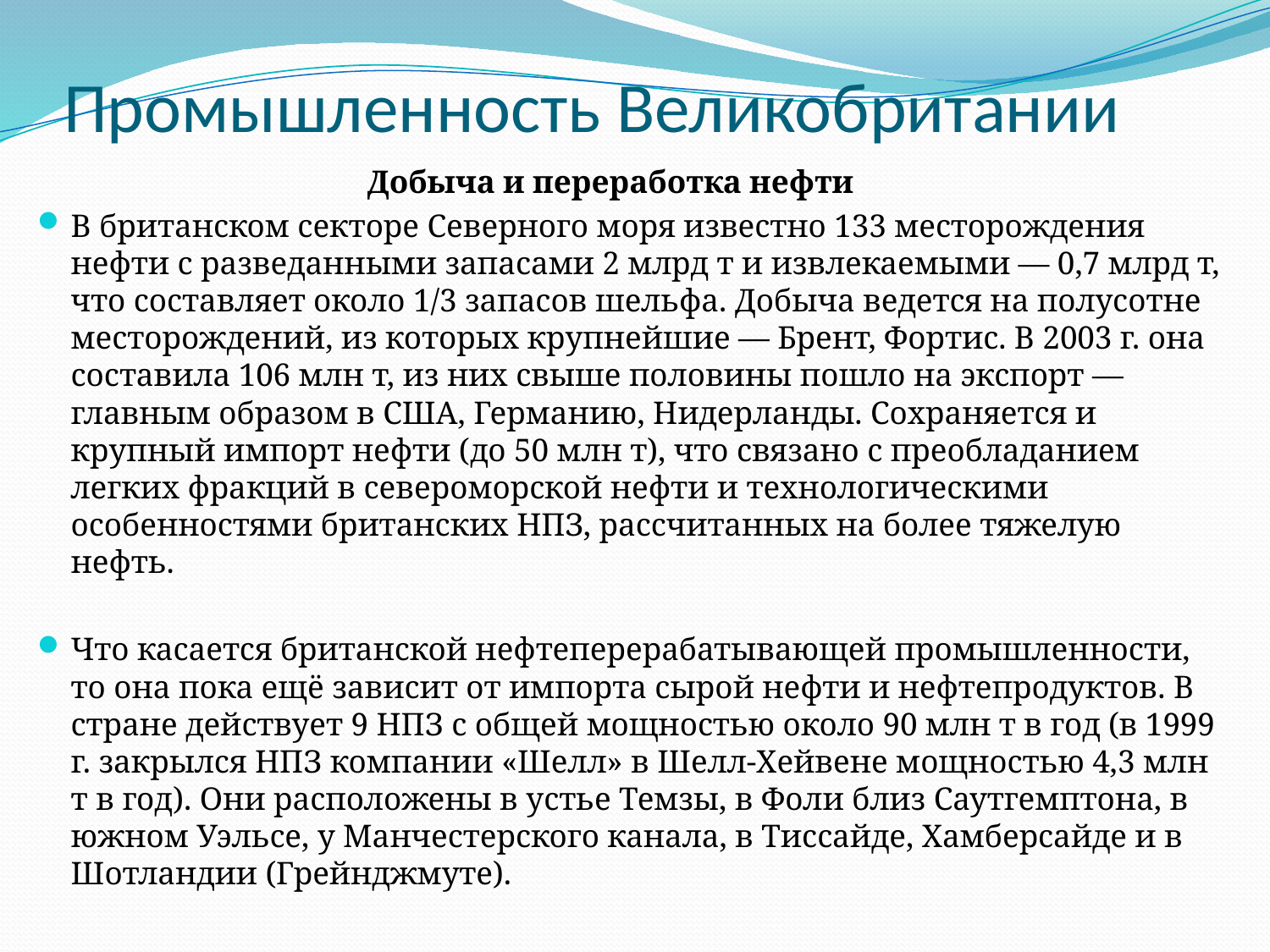

# Промышленность Великобритании
                                         Добыча и переработка нефти
В британском секторе Северного моря известно 133 месторождения нефти с разведанными запасами 2 млрд т и извлекаемыми — 0,7 млрд т, что составляет около 1/3 запасов шельфа. Добыча ведется на полусотне месторождений, из которых крупнейшие — Брент, Фортис. В 2003 г. она составила 106 млн т, из них свыше половины пошло на экспорт — главным образом в США, Германию, Нидерланды. Сохраняется и крупный импорт нефти (до 50 млн т), что связано с преобладанием легких фракций в североморской нефти и технологическими особенностями британских НПЗ, рассчитанных на более тяжелую нефть.

Что касается британской нефтеперерабатывающей промышленности, то она пока ещё зависит от импорта сырой нефти и нефтепродуктов. В стране действует 9 НПЗ с общей мощностью около 90 млн т в год (в 1999 г. закрылся НПЗ компании «Шелл» в Шелл-Хейвене мощностью 4,3 млн т в год). Они расположены в устье Темзы, в Фоли близ Саутгемптона, в южном Уэльсе, у Манчестерского канала, в Тиссайде, Хамберсайде и в Шотландии (Грейнджмуте).